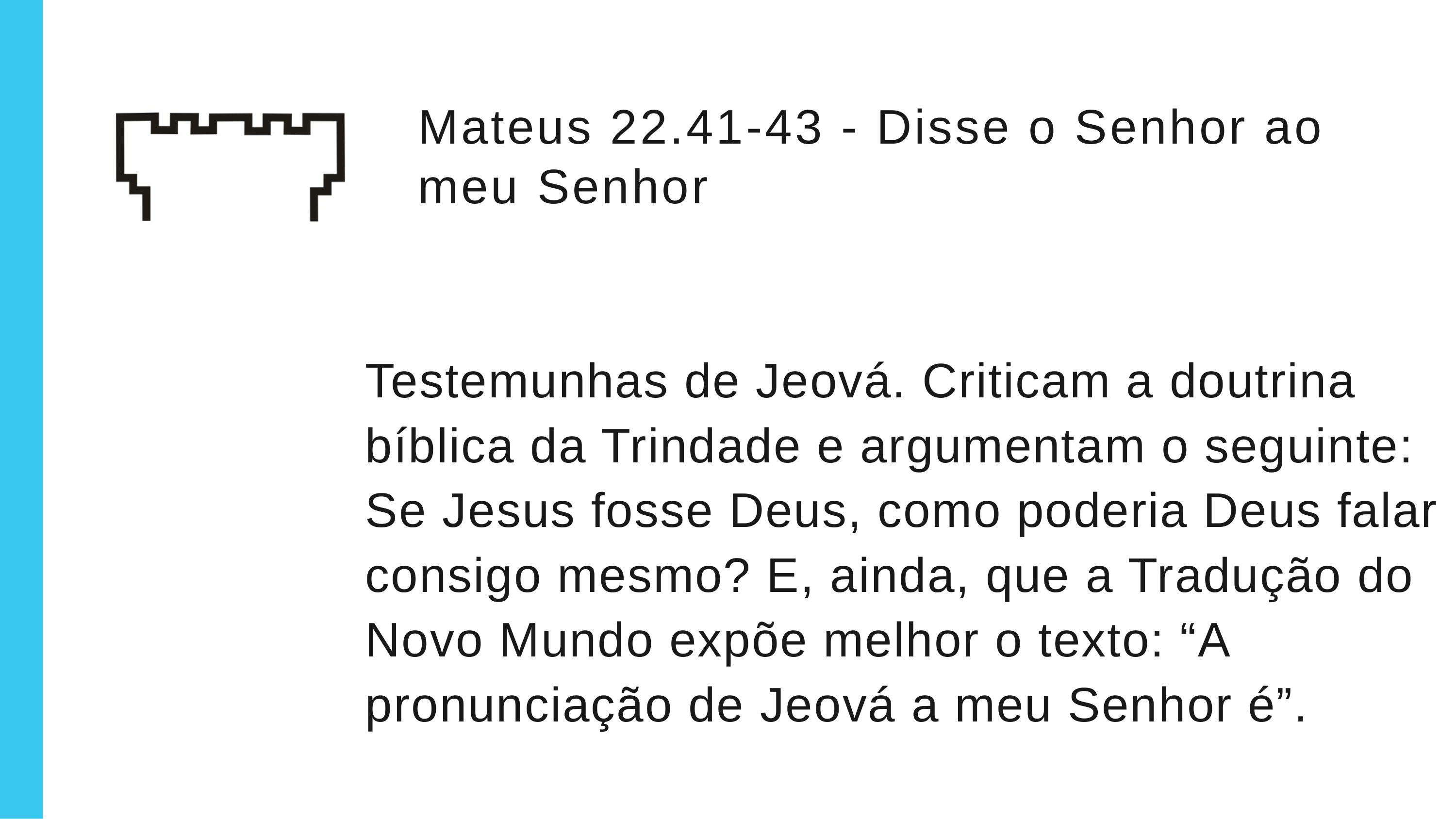

Mateus 22.41-43 - Disse o Senhor ao meu Senhor

Testemunhas de Jeová. Criticam a doutrina bíblica da Trindade e argumentam o seguinte: Se Jesus fosse Deus, como poderia Deus falar consigo mesmo? E, ainda, que a Tradução do Novo Mundo expõe melhor o texto: “A pronunciação de Jeová a meu Senhor é”.